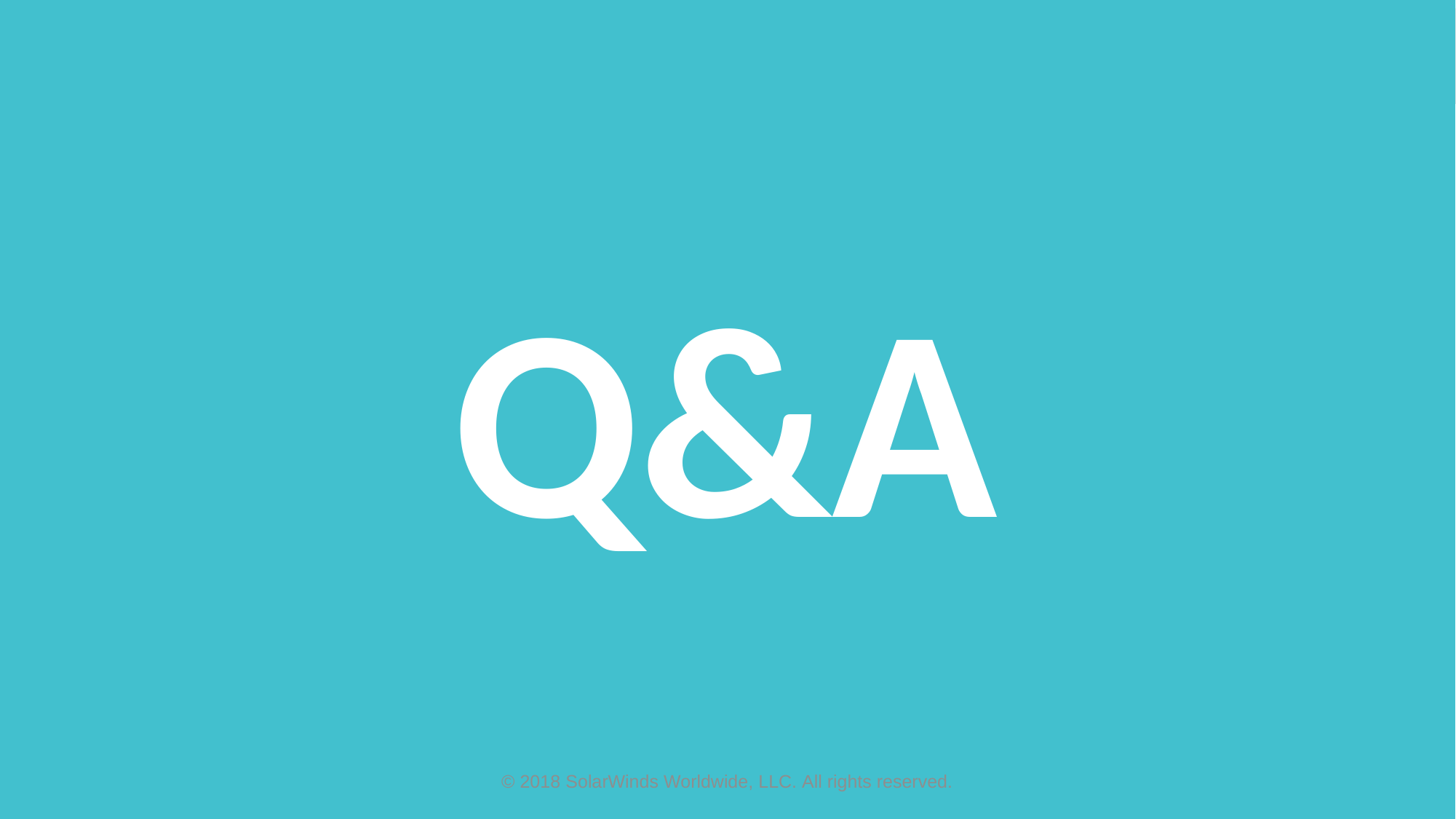

© 2018 SolarWinds Worldwide, LLC. All rights reserved.